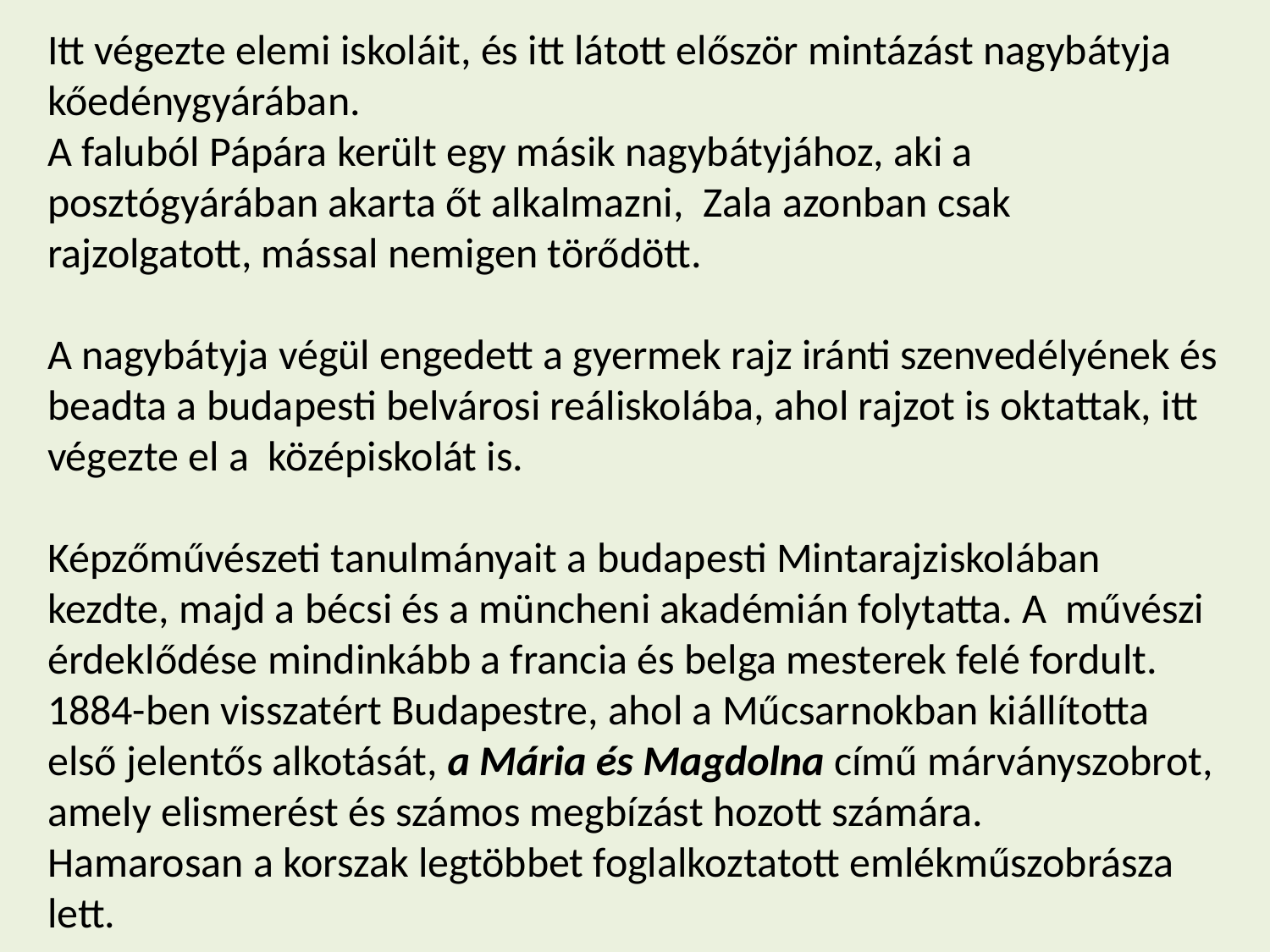

Itt végezte elemi iskoláit, és itt látott először mintázást nagybátyja kőedénygyárában.
A faluból Pápára került egy másik nagybátyjához, aki a posztógyárában akarta őt alkalmazni,  Zala azonban csak rajzolgatott, mással nemigen törődött.

A nagybátyja végül engedett a gyermek rajz iránti szenvedélyének és beadta a budapesti belvárosi reáliskolába, ahol rajzot is oktattak, itt végezte el a  középiskolát is.

Képzőművészeti tanulmányait a budapesti Mintarajziskolában kezdte, majd a bécsi és a müncheni akadémián folytatta. A  művészi érdeklődése mindinkább a francia és belga mesterek felé fordult.
1884-ben visszatért Budapestre, ahol a Műcsarnokban kiállította első jelentős alkotását, a Mária és Magdolna című márványszobrot, amely elismerést és számos megbízást hozott számára.
Hamarosan a korszak legtöbbet foglalkoztatott emlékműszobrásza lett.